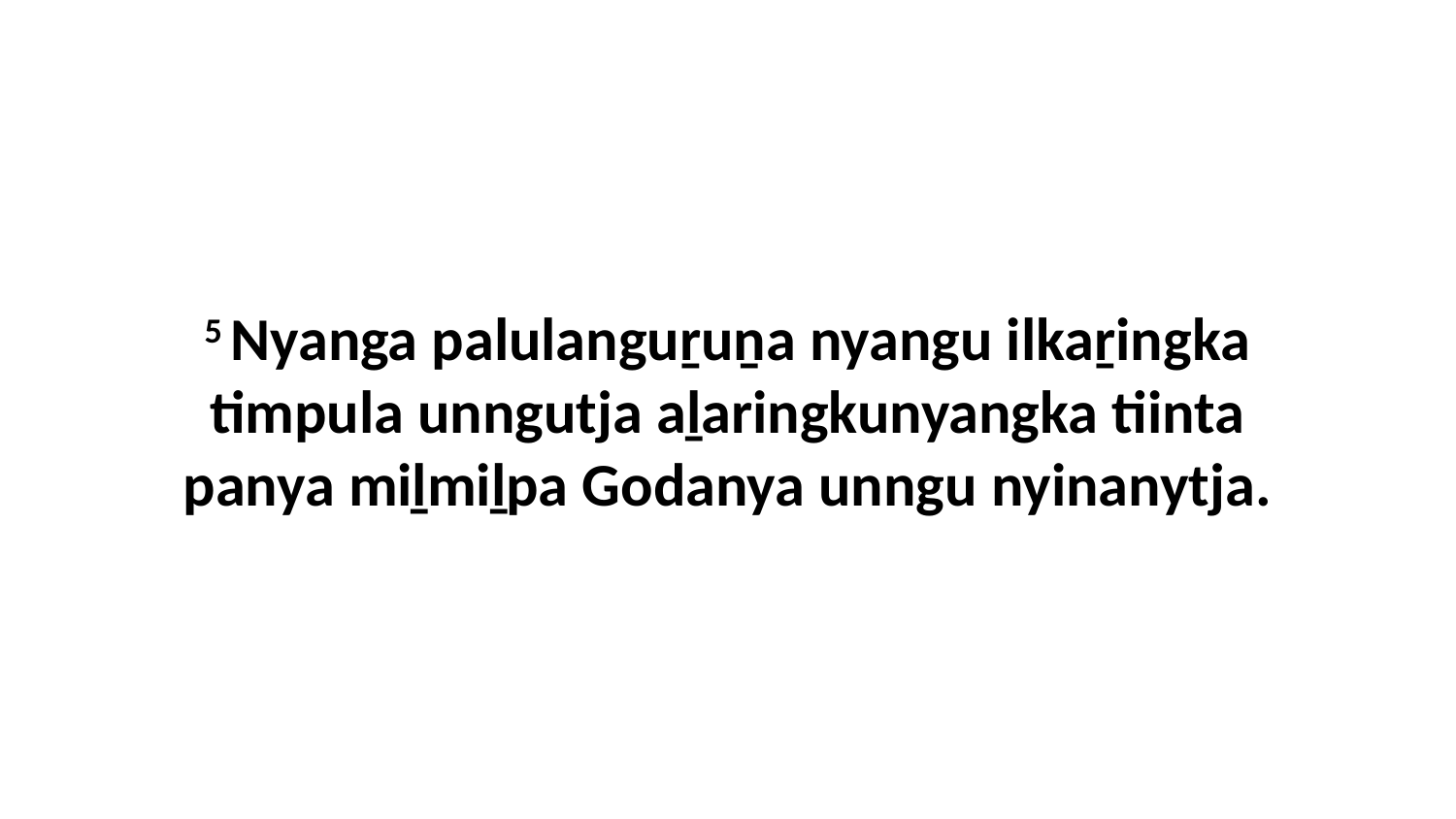

5 Nyanga palulanguṟuṉa nyangu ilkaṟingka timpula unngutja aḻaringkunyangka tiinta panya miḻmiḻpa Godanya unngu nyinanytja.